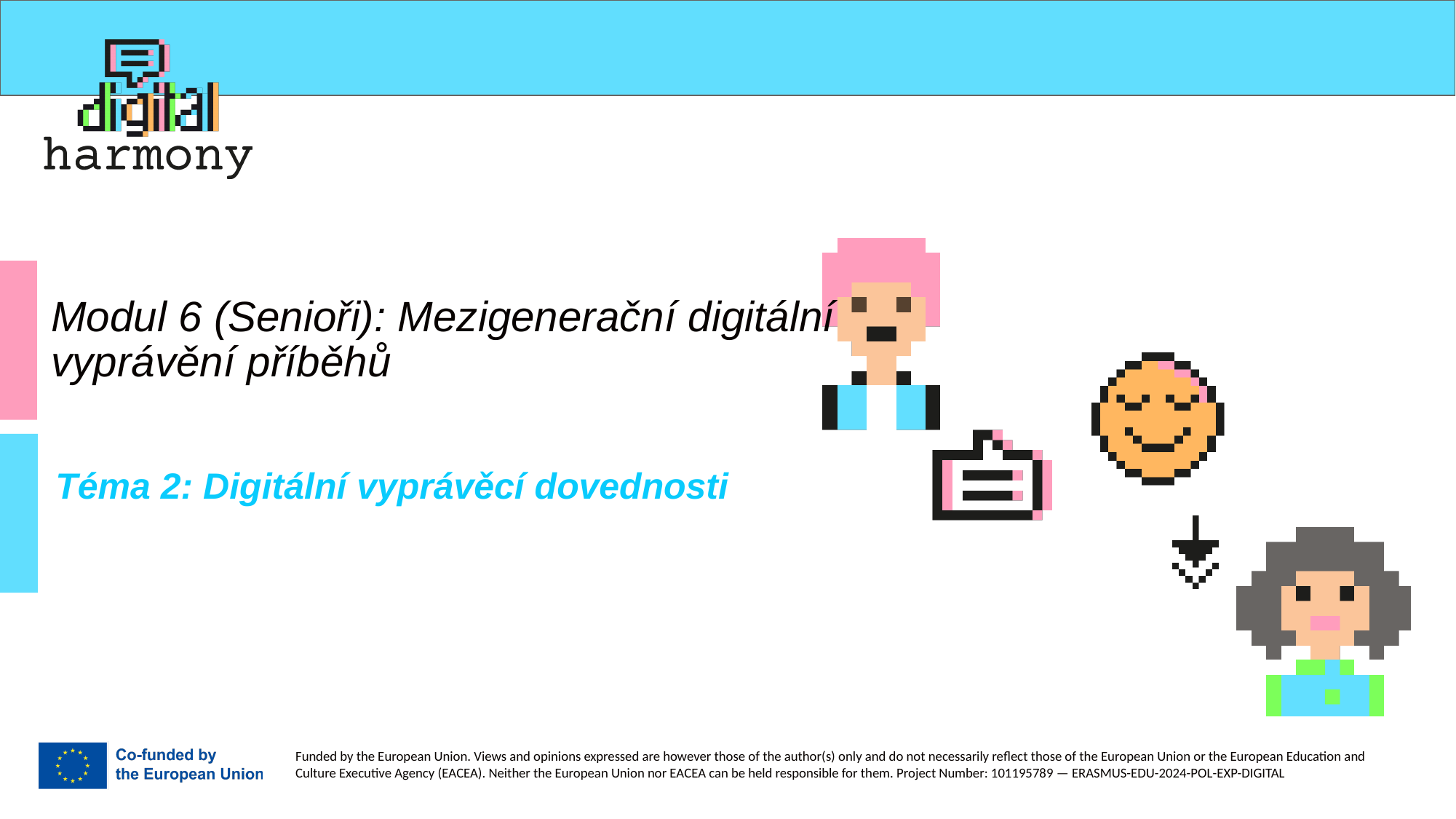

# Modul 6 (Senioři): Mezigenerační digitální vyprávění příběhů
Téma 2: Digitální vyprávěcí dovednosti